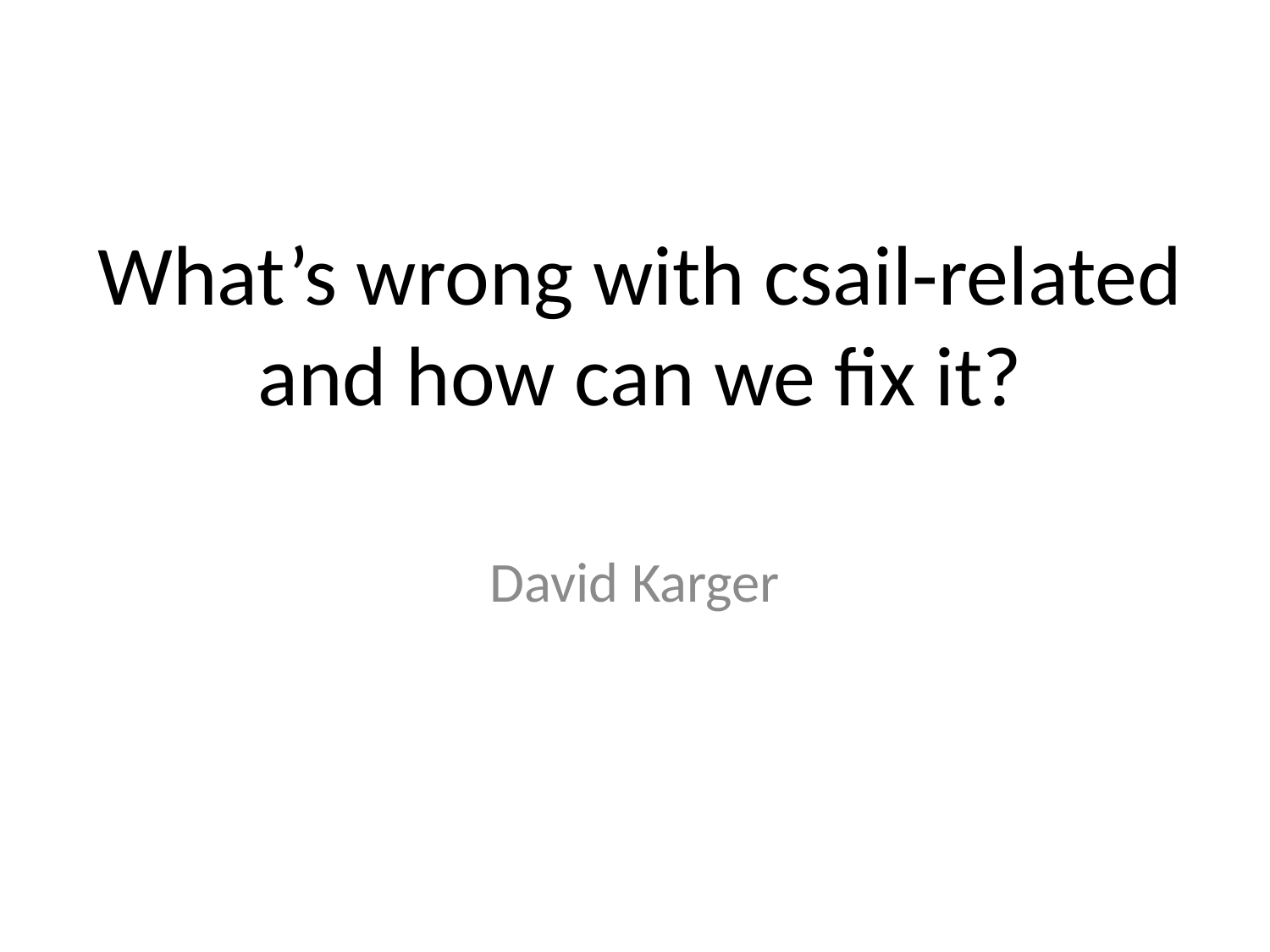

# What’s wrong with csail-related and how can we fix it?
David Karger